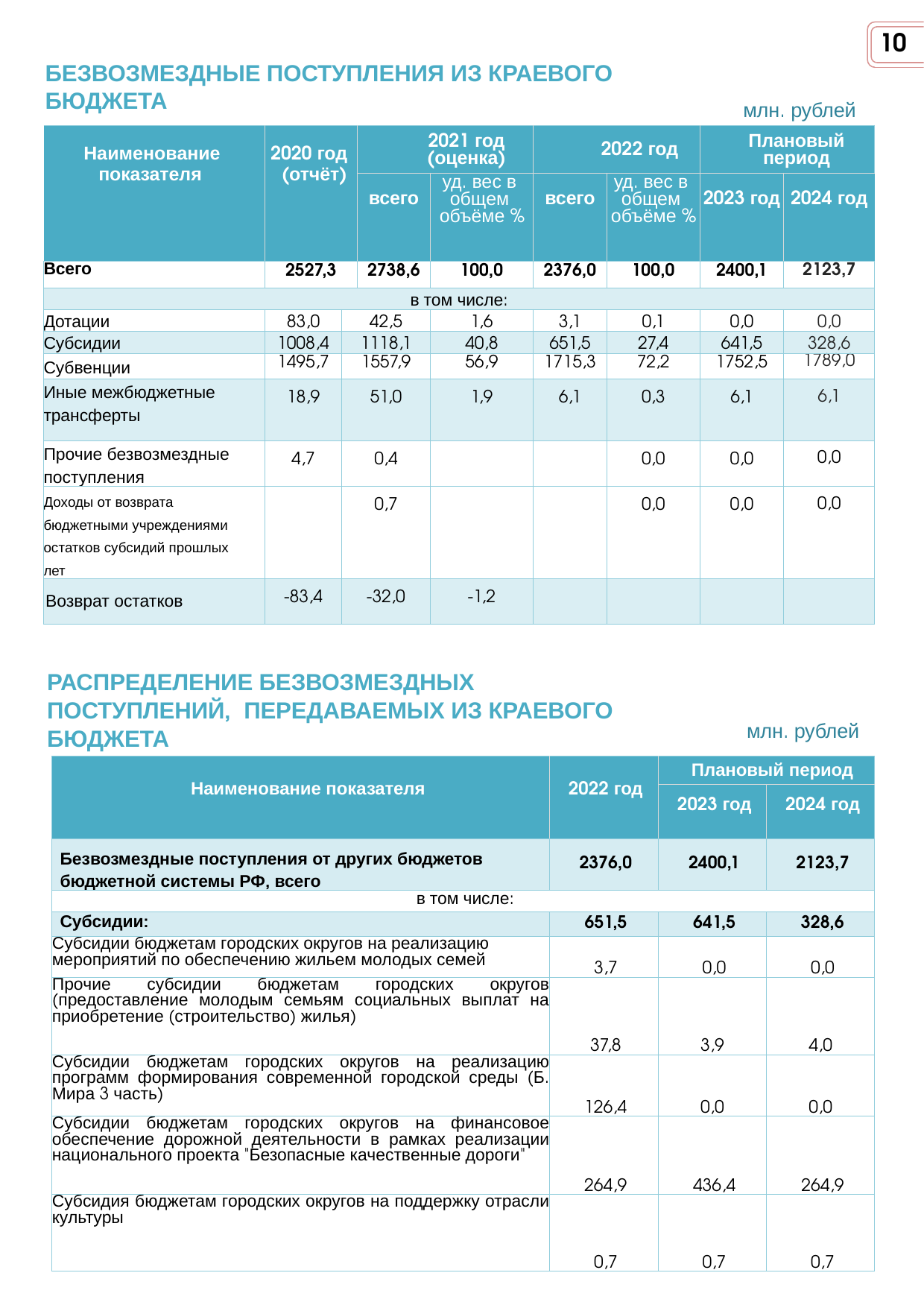

10
БЕЗВОЗМЕЗДНЫЕ ПОСТУПЛЕНИЯ ИЗ КРАЕВОГО БЮДЖЕТА
млн. рублей
| Наименование показателя | 2020 год (отчёт) |  | 2021 год (оценка) |  | 2022 год |  | Плановый период |  |
| --- | --- | --- | --- | --- | --- | --- | --- | --- |
|  |  |  | всего | уд. вес в общем объёме % | всего | уд. вес в общем объёме % | 2023 год | 2024 год |
| Всего | 2527,3 |  | 2738,6 | 100,0 | 2376,0 | 100,0 | 2400,1 | 2123,7 |
| в том числе: |  |  |  |  |  |  |  |  |
| Дотации | 83,0 | 42,5 |  | 1,6 | 3,1 | 0,1 | 0,0 | 0,0 |
| Субсидии | 1008,4 | 1118,1 |  | 40,8 | 651,5 | 27,4 | 641,5 | 328,6 |
| Субвенции | 1495,7 | 1557,9 |  | 56,9 | 1715,3 | 72,2 | 1752,5 | 1789,0 |
| Иные межбюджетные трансферты | 18,9 | 51,0 |  | 1,9 | 6,1 | 0,3 | 6,1 | 6,1 |
| Прочие безвозмездные поступления | 4,7 | 0,4 |  |  |  | 0,0 | 0,0 | 0,0 |
| Доходы от возврата бюджетными учреждениями остатков субсидий прошлых лет |  | 0,7 |  |  |  | 0,0 | 0,0 | 0,0 |
|  | -83,4 | -32,0 |  | -1,2 |  |  |  |  |
Возврат остатков

РАСПРЕДЕЛЕНИЕ БЕЗВОЗМЕЗДНЫХ ПОСТУПЛЕНИЙ,  ПЕРЕДАВАЕМЫХ ИЗ КРАЕВОГО БЮДЖЕТА

млн. рублей
| Наименование показателя | 2022 год | Плановый период |  |
| --- | --- | --- | --- |
|  |  | 2023 год | 2024 год |
| Безвозмездные поступления от других бюджетов бюджетной системы РФ, всего | 2376,0 | 2400,1 | 2123,7 |
| в том числе: |  |  |  |
| Субсидии: | 651,5 | 641,5 | 328,6 |
| Субсидии бюджетам городских округов на реализацию мероприятий по обеспечению жильем молодых семей | 3,7 | 0,0 | 0,0 |
| Прочие субсидии бюджетам городских округов (предоставление молодым семьям социальных выплат на приобретение (строительство) жилья) | 37,8 | 3,9 | 4,0 |
| Субсидии бюджетам городских округов на реализацию программ формирования современной городской среды (Б. Мира 3 часть) | 126,4 | 0,0 | 0,0 |
| Субсидии бюджетам городских округов на финансовое обеспечение дорожной деятельности в рамках реализации национального проекта "Безопасные качественные дороги" | 264,9 | 436,4 | 264,9 |
| Субсидия бюджетам городских округов на поддержку отрасли культуры | 0,7 | 0,7 | 0,7 |